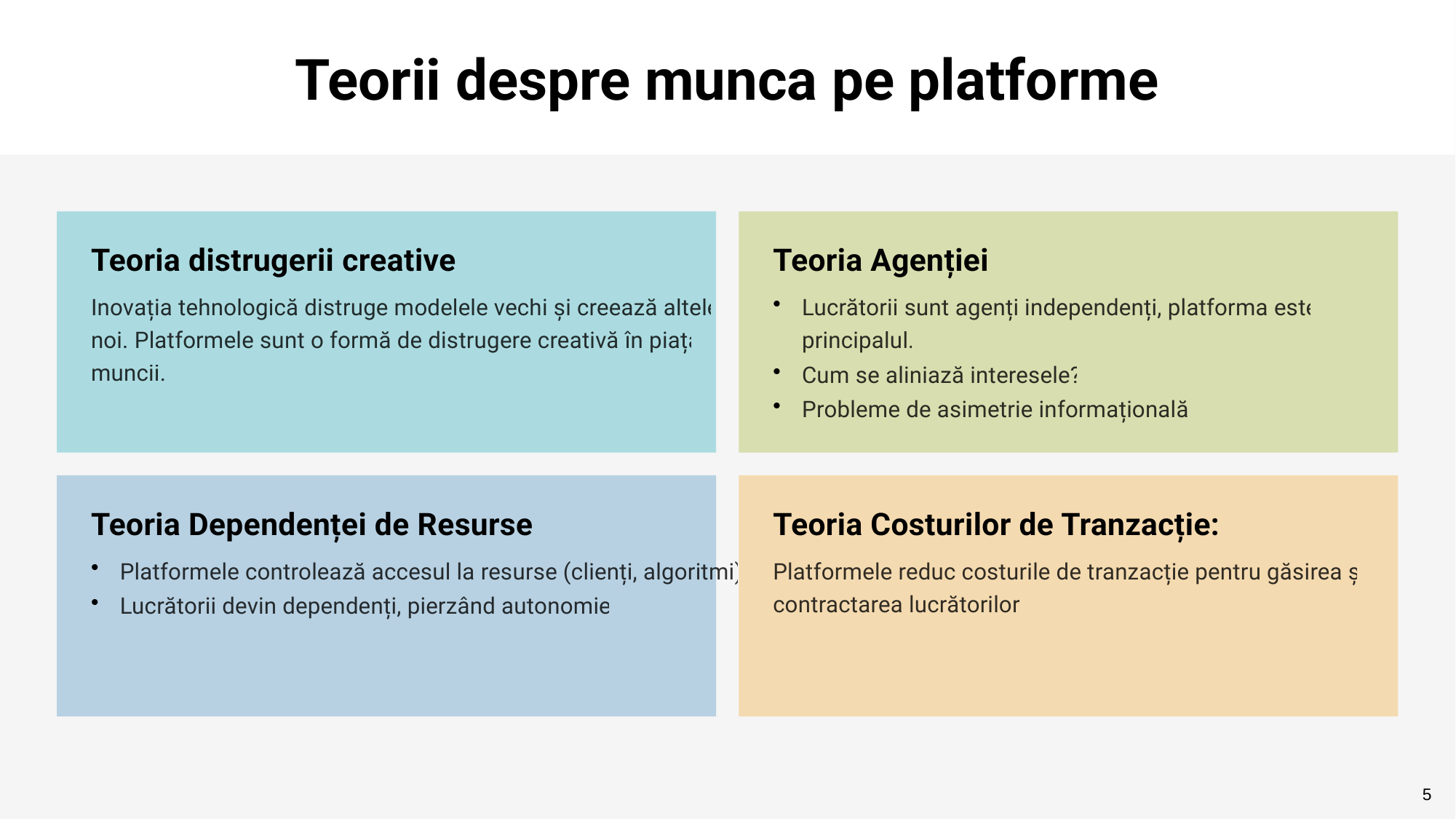

Teorii despre munca pe platforme

Teoria distrugerii creative
Teoria Agenției
Inovația tehnologică distruge modelele vechi și creează altele noi. Platformele sunt o formă de distrugere creativă în piața muncii.
Lucrătorii sunt agenți independenți, platforma este principalul.
Cum se aliniază interesele?
Probleme de asimetrie informațională.

Teoria Dependenței de Resurse
Teoria Costurilor de Tranzacție:
Platformele controlează accesul la resurse (clienți, algoritmi).
Lucrătorii devin dependenți, pierzând autonomie.
Platformele reduc costurile de tranzacție pentru găsirea și contractarea lucrătorilor.

5